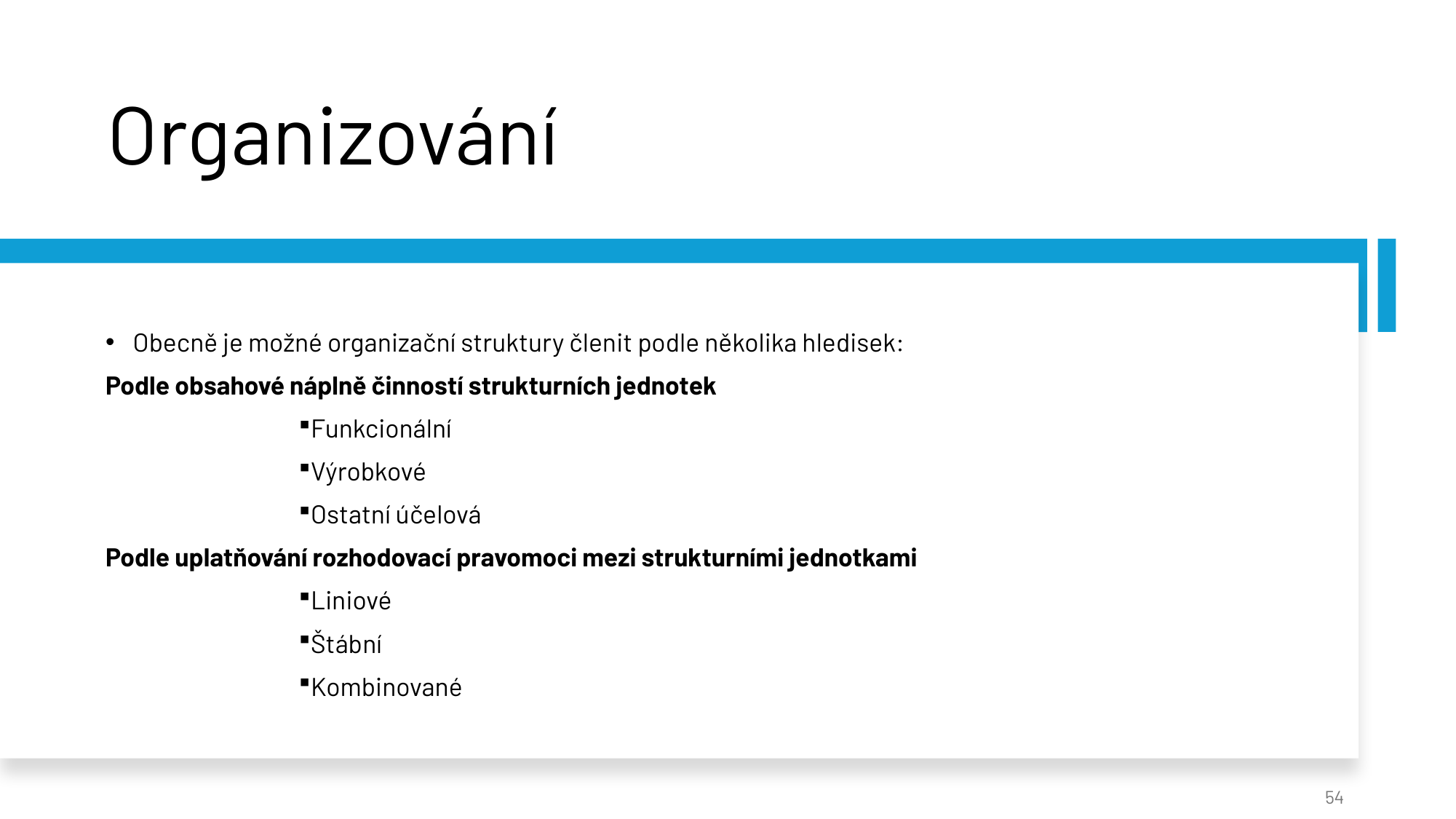

# Organizování

Obecně je možné organizační struktury členit podle několika hledisek:
Podle obsahové náplně činností strukturních jednotek
Funkcionální
Výrobkové
Ostatní účelová
Podle uplatňování rozhodovací pravomoci mezi strukturními jednotkami
Liniové
Štábní
Kombinované
54